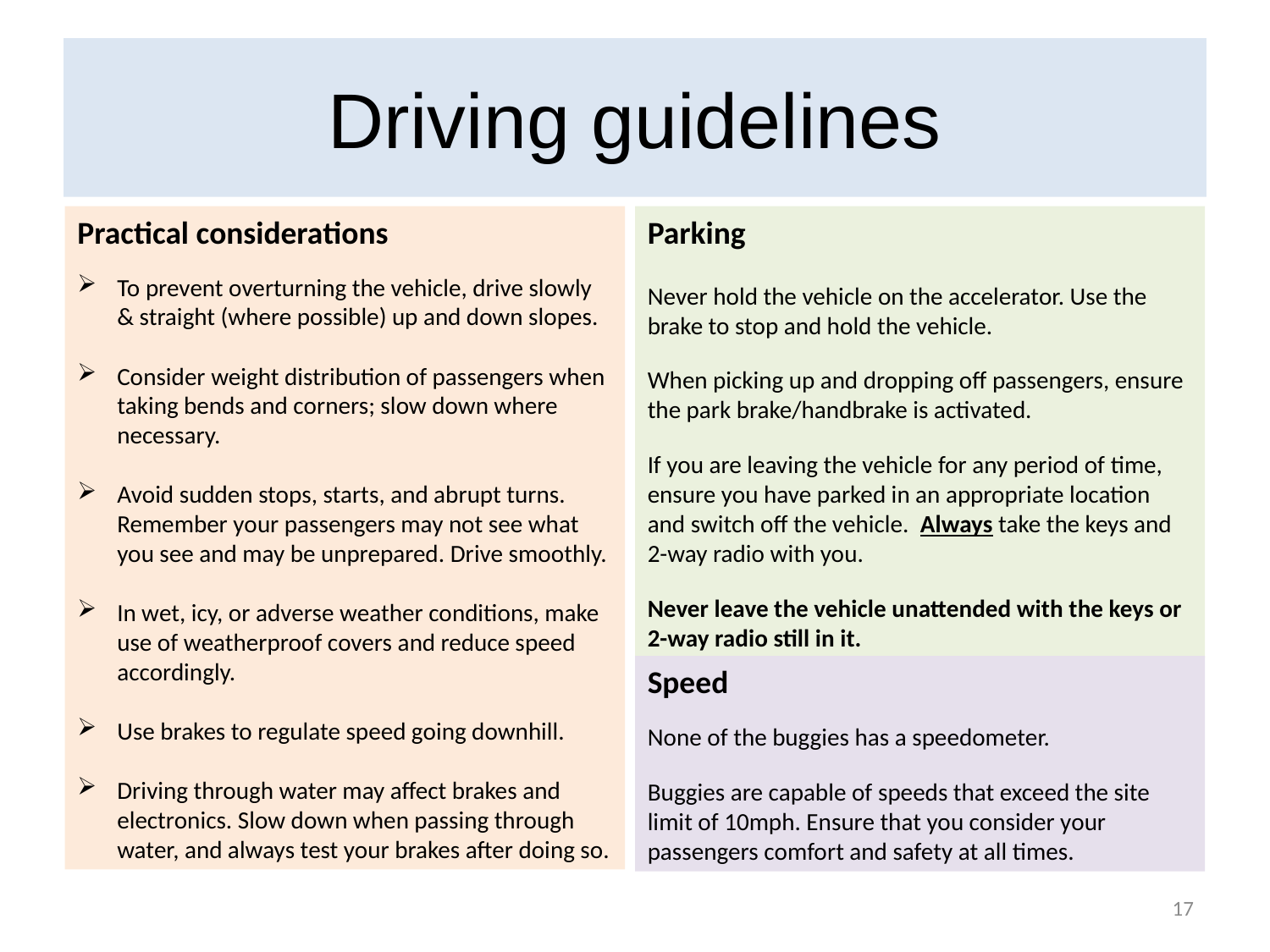

# Driving guidelines
Practical considerations

To prevent overturning the vehicle, drive slowly & straight (where possible) up and down slopes.

Consider weight distribution of passengers when taking bends and corners; slow down where necessary.

Avoid sudden stops, starts, and abrupt turns. Remember your passengers may not see what you see and may be unprepared. Drive smoothly.

In wet, icy, or adverse weather conditions, make use of weatherproof covers and reduce speed accordingly.

Use brakes to regulate speed going downhill.

Driving through water may affect brakes and electronics. Slow down when passing through water, and always test your brakes after doing so.
Parking

Never hold the vehicle on the accelerator. Use the brake to stop and hold the vehicle.

When picking up and dropping off passengers, ensure the park brake/handbrake is activated.

If you are leaving the vehicle for any period of time, ensure you have parked in an appropriate location and switch off the vehicle.  Always take the keys and 2-way radio with you.

Never leave the vehicle unattended with the keys or 2-way radio still in it.
Speed

None of the buggies has a speedometer.

Buggies are capable of speeds that exceed the site limit of 10mph. Ensure that you consider your passengers comfort and safety at all times.
17